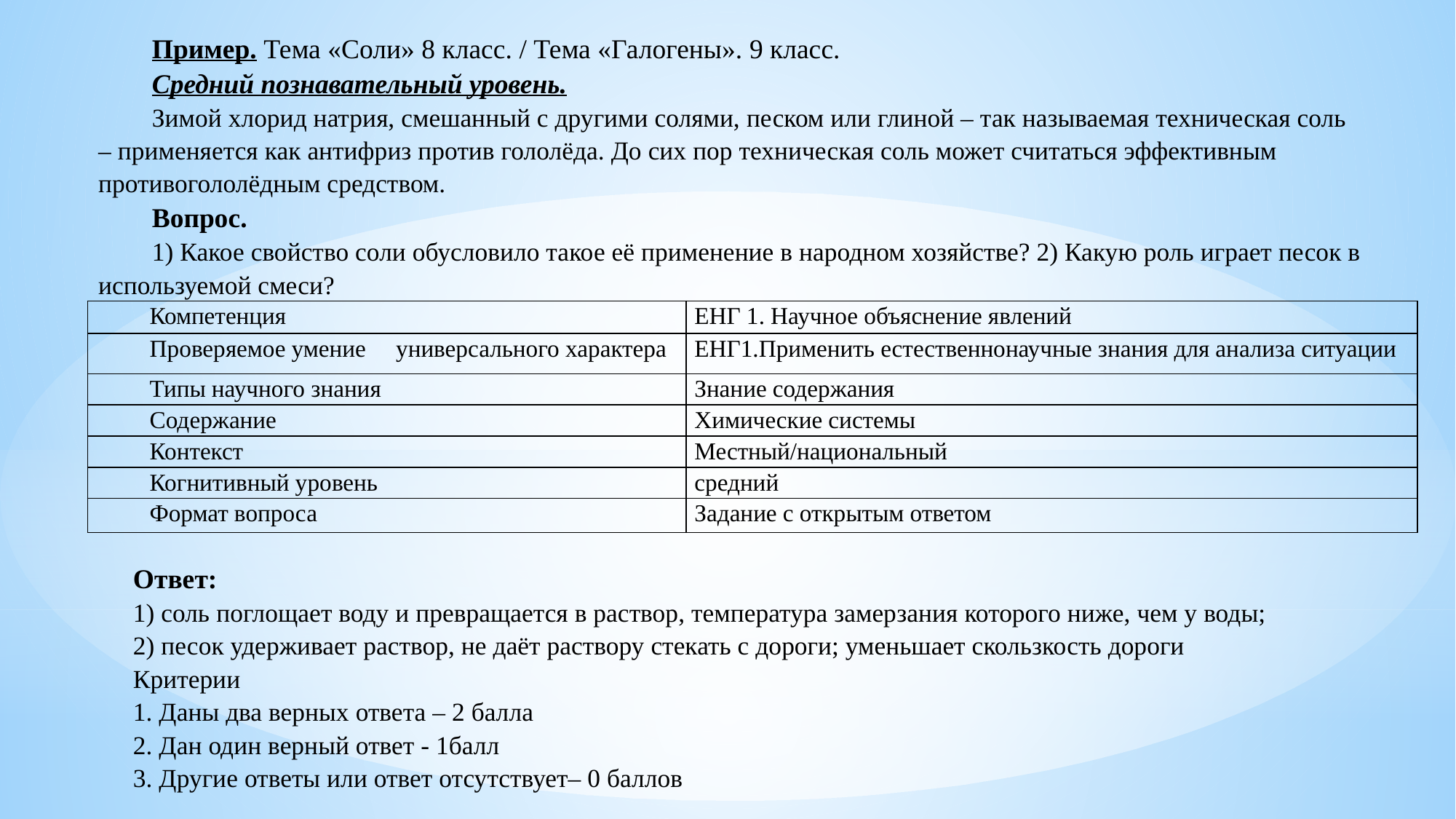

Пример. Тема «Соли» 8 класс. / Тема «Галогены». 9 класс.
Средний познавательный уровень.
Зимой хлорид натрия, смешанный с другими солями, песком или глиной – так называемая техническая соль – применяется как антифриз против гололёда. До сих пор техническая соль может считаться эффективным противогололёдным средством.
Вопрос.
1) Какое свойство соли обусловило такое её применение в народном хозяйстве? 2) Какую роль играет песок в используемой смеси?
| Компетенция | ЕНГ 1. Научное объяснение явлений |
| --- | --- |
| Проверяемое умение универсального характера | ЕНГ1.Применить естественнонаучные знания для анализа ситуации |
| Типы научного знания | Знание содержания |
| Содержание | Химические системы |
| Контекст | Местный/национальный |
| Когнитивный уровень | средний |
| Формат вопроса | Задание с открытым ответом |
Ответ:
1) соль поглощает воду и превращается в раствор, температура замерзания которого ниже, чем у воды;
2) песок удерживает раствор, не даёт раствору стекать с дороги; уменьшает скользкость дороги
Критерии
1. Даны два верных ответа – 2 балла
2. Дан один верный ответ - 1балл
3. Другие ответы или ответ отсутствует– 0 баллов